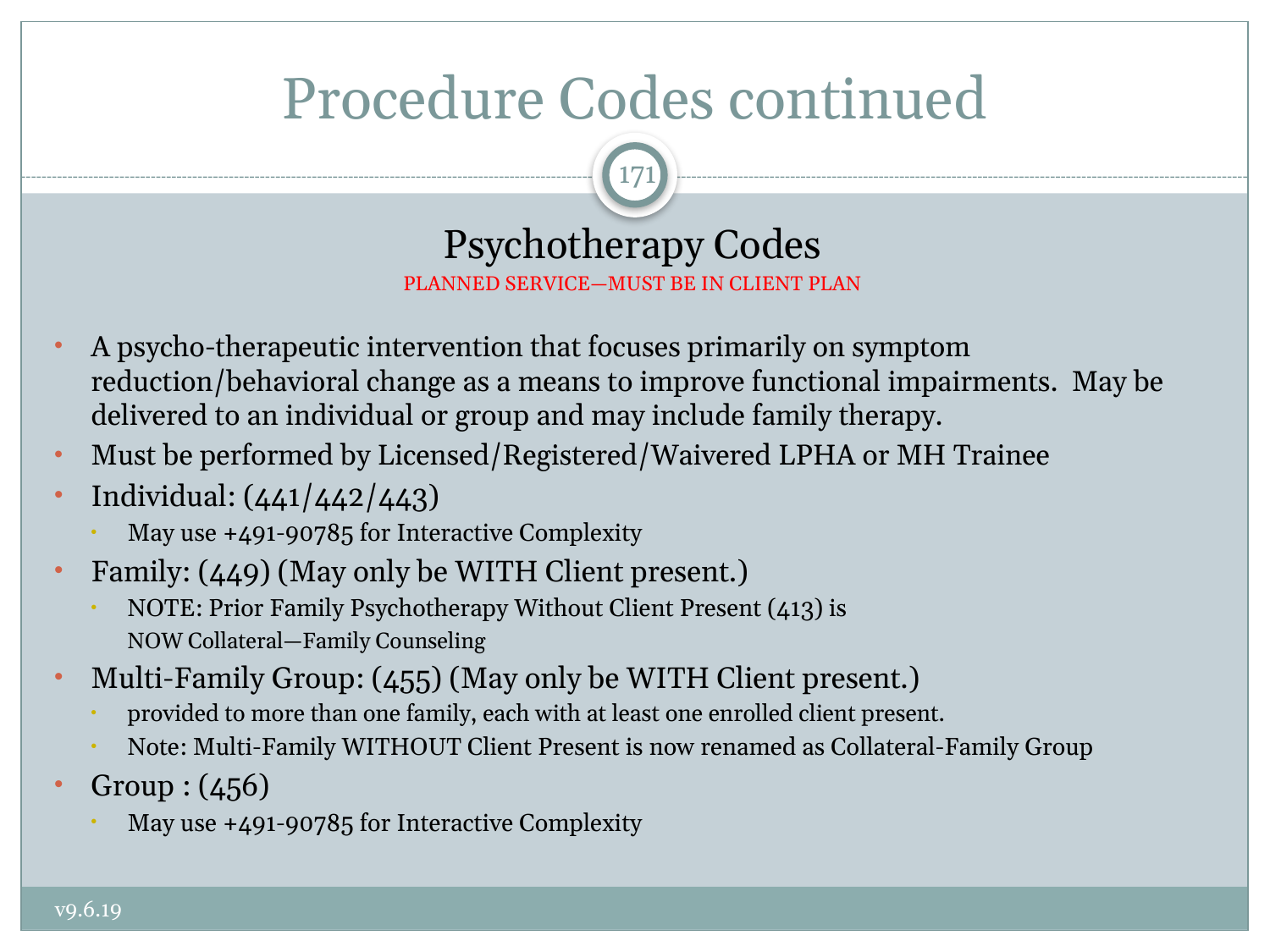

# Procedure Codes continued
171
Psychotherapy Codes
PLANNED SERVICE—MUST BE IN CLIENT PLAN

A psycho-therapeutic intervention that focuses primarily on symptom reduction/behavioral change as a means to improve functional impairments.  May be delivered to an individual or group and may include family therapy.
Must be performed by Licensed/Registered/Waivered LPHA or MH Trainee
Individual: (441/442/443)
May use +491-90785 for Interactive Complexity
Family: (449) (May only be WITH Client present.)
NOTE: Prior Family Psychotherapy Without Client Present (413) is
NOW Collateral—Family Counseling
Multi-Family Group: (455) (May only be WITH Client present.)
provided to more than one family, each with at least one enrolled client present.
Note: Multi-Family WITHOUT Client Present is now renamed as Collateral-Family Group
Group : (456)
May use +491-90785 for Interactive Complexity

v9.6.19